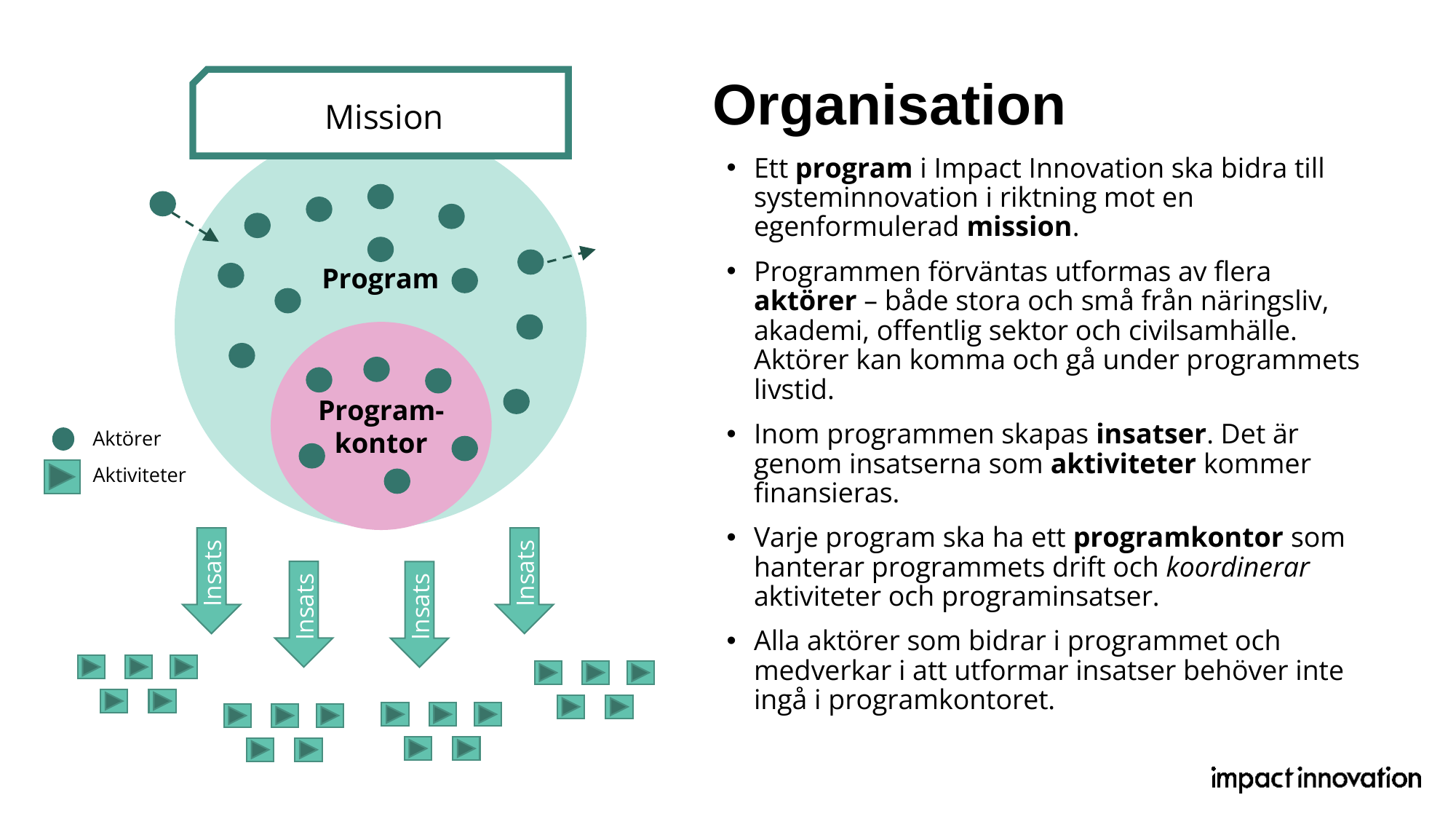

Mission
# Organisation
Program

Ett program i Impact Innovation ska bidra till systeminnovation i riktning mot en egenformulerad mission.
Programmen förväntas utformas av flera aktörer – både stora och små från näringsliv, akademi, offentlig sektor och civilsamhälle. Aktörer kan komma och gå under programmets livstid.
Inom programmen skapas insatser. Det är genom insatserna som aktiviteter kommer finansieras.
Varje program ska ha ett programkontor som hanterar programmets drift och koordinerar aktiviteter och programinsatser.
Alla aktörer som bidrar i programmet och medverkar i att utformar insatser behöver inte ingå i programkontoret.

Program-kontor

Aktörer

Aktiviteter

Insats
Insats
Insats
Insats